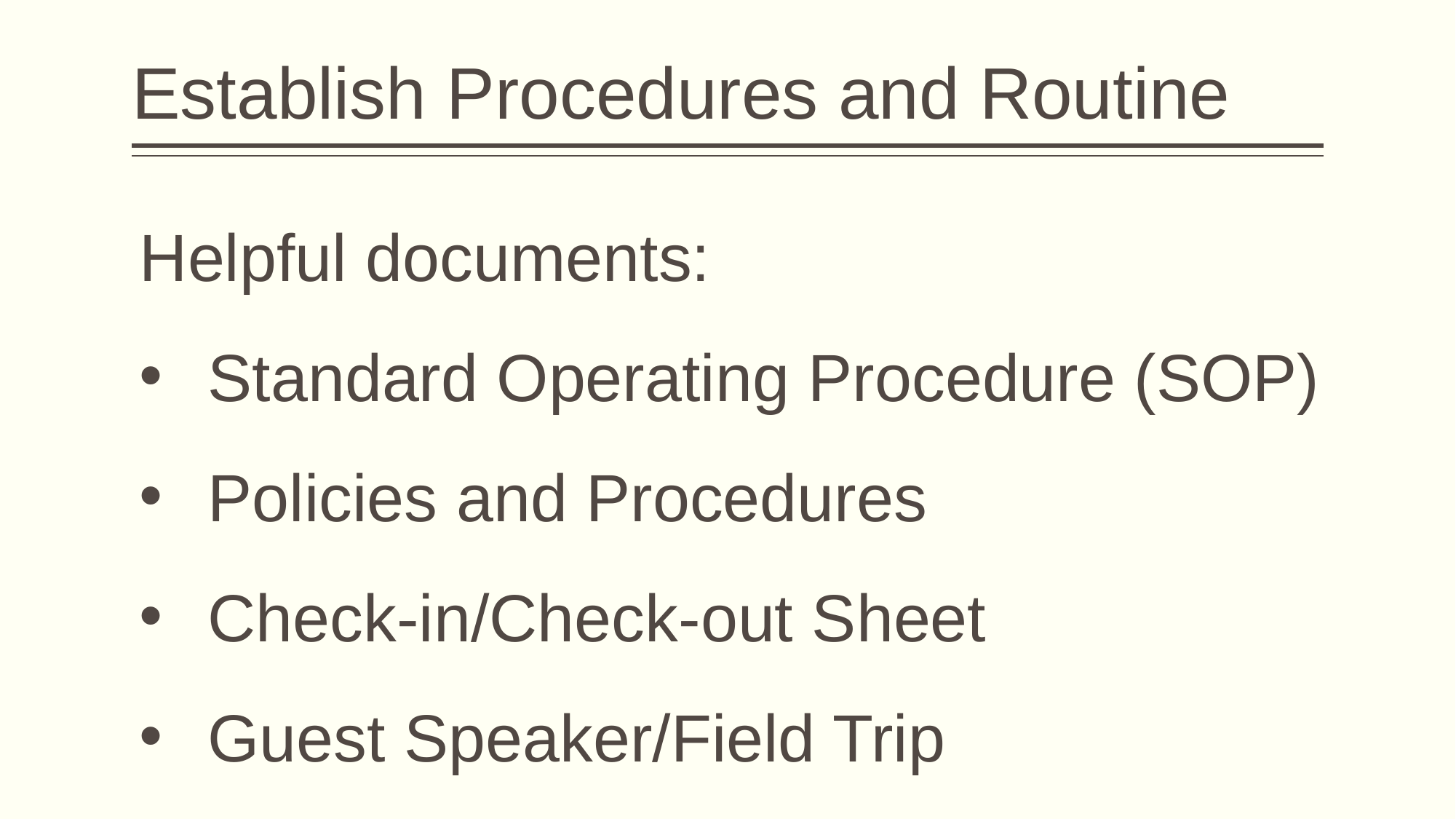

# Establish Procedures and Routine
Helpful documents:
Standard Operating Procedure (SOP)
Policies and Procedures
Check-in/Check-out Sheet
Guest Speaker/Field Trip